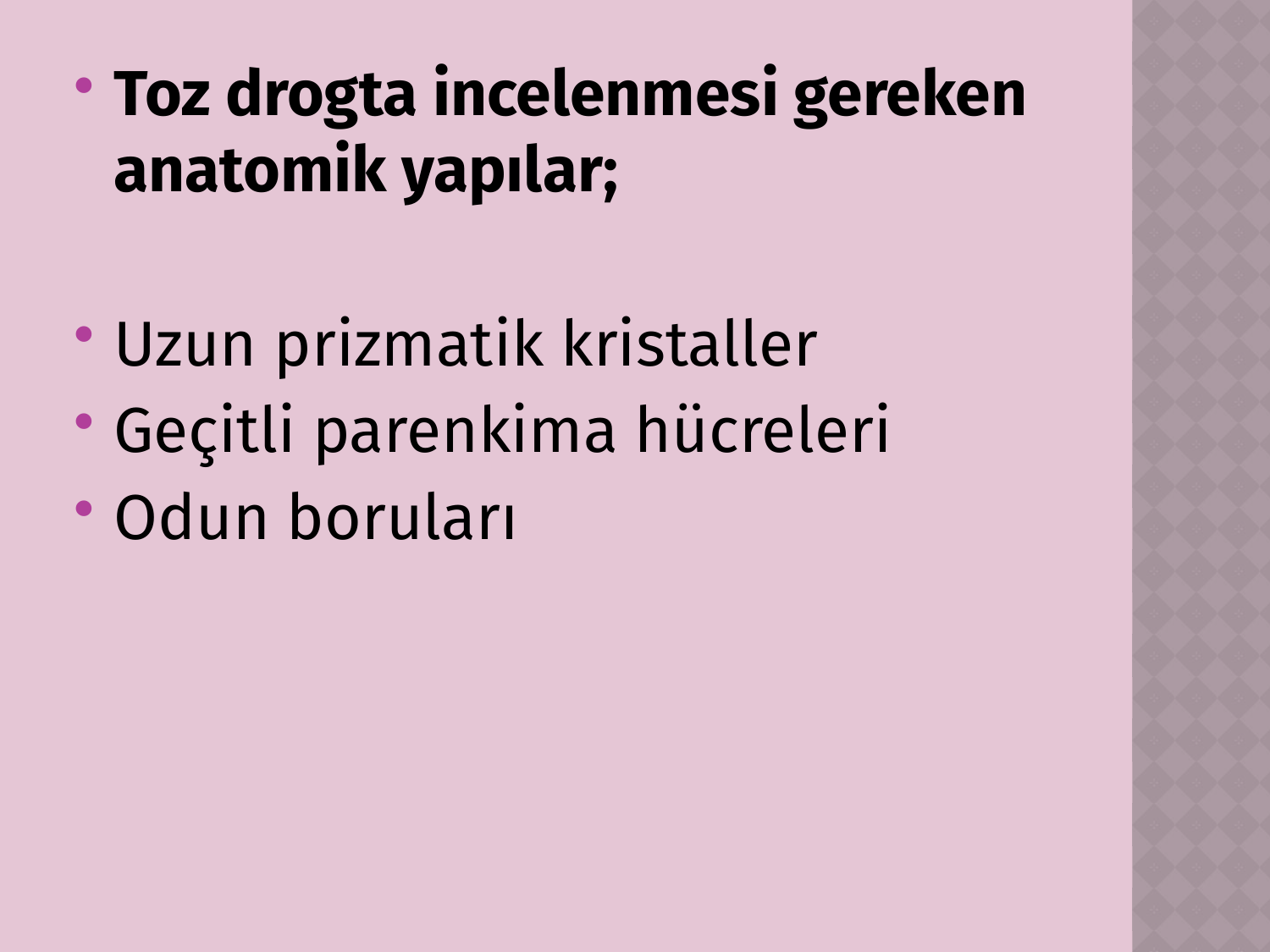

Toz drogta incelenmesi gereken anatomik yapılar;

Uzun prizmatik kristaller
Geçitli parenkima hücreleri
Odun boruları